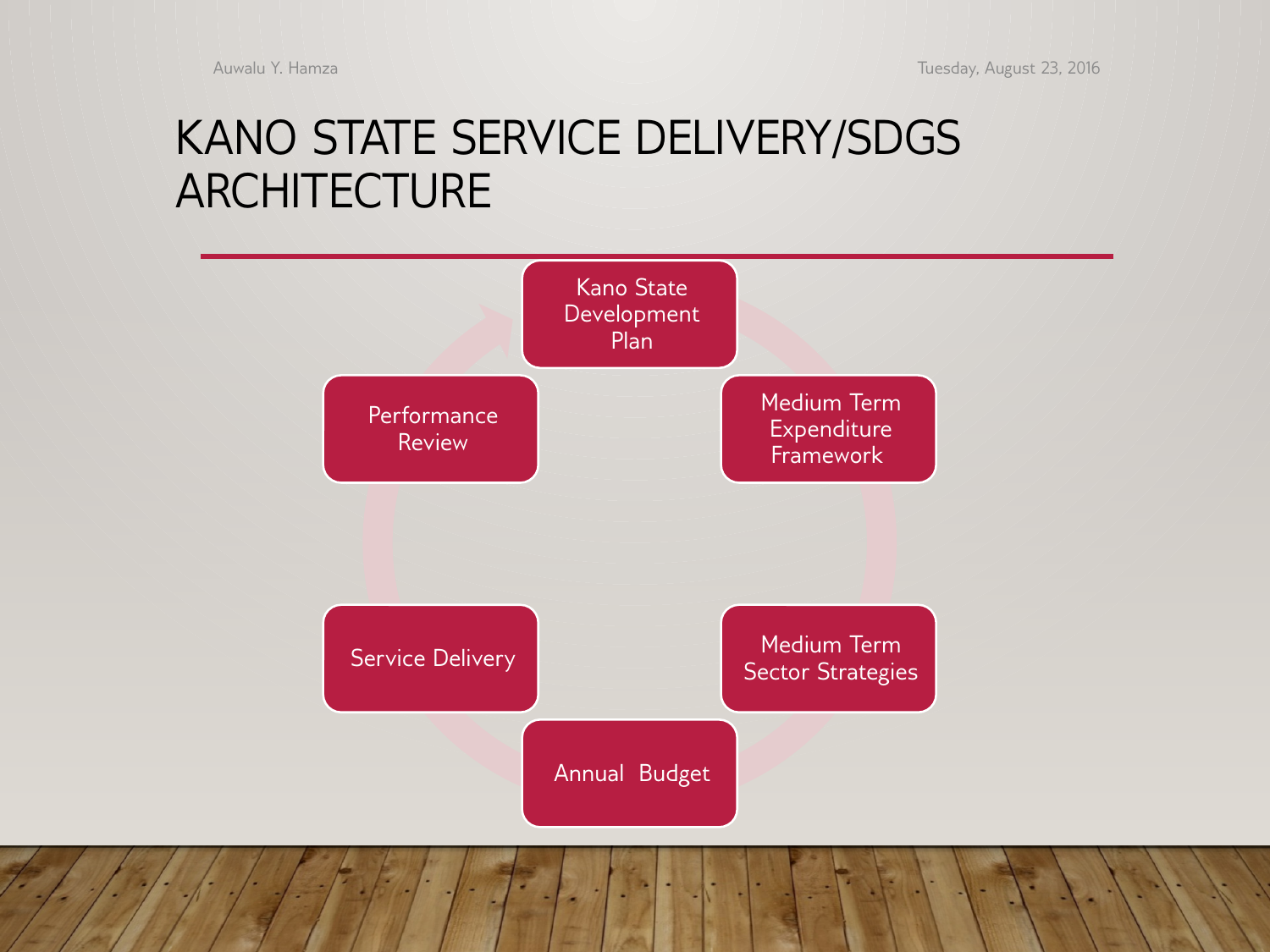

Auwalu Y. Hamza
Tuesday, August 23, 2016
# Kano State service delivery/SDGs Architecture
Kano State Development Plan
Medium Term Expenditure Framework
Medium Term Sector Strategies
Annual  Budget
Service Delivery
Performance Review